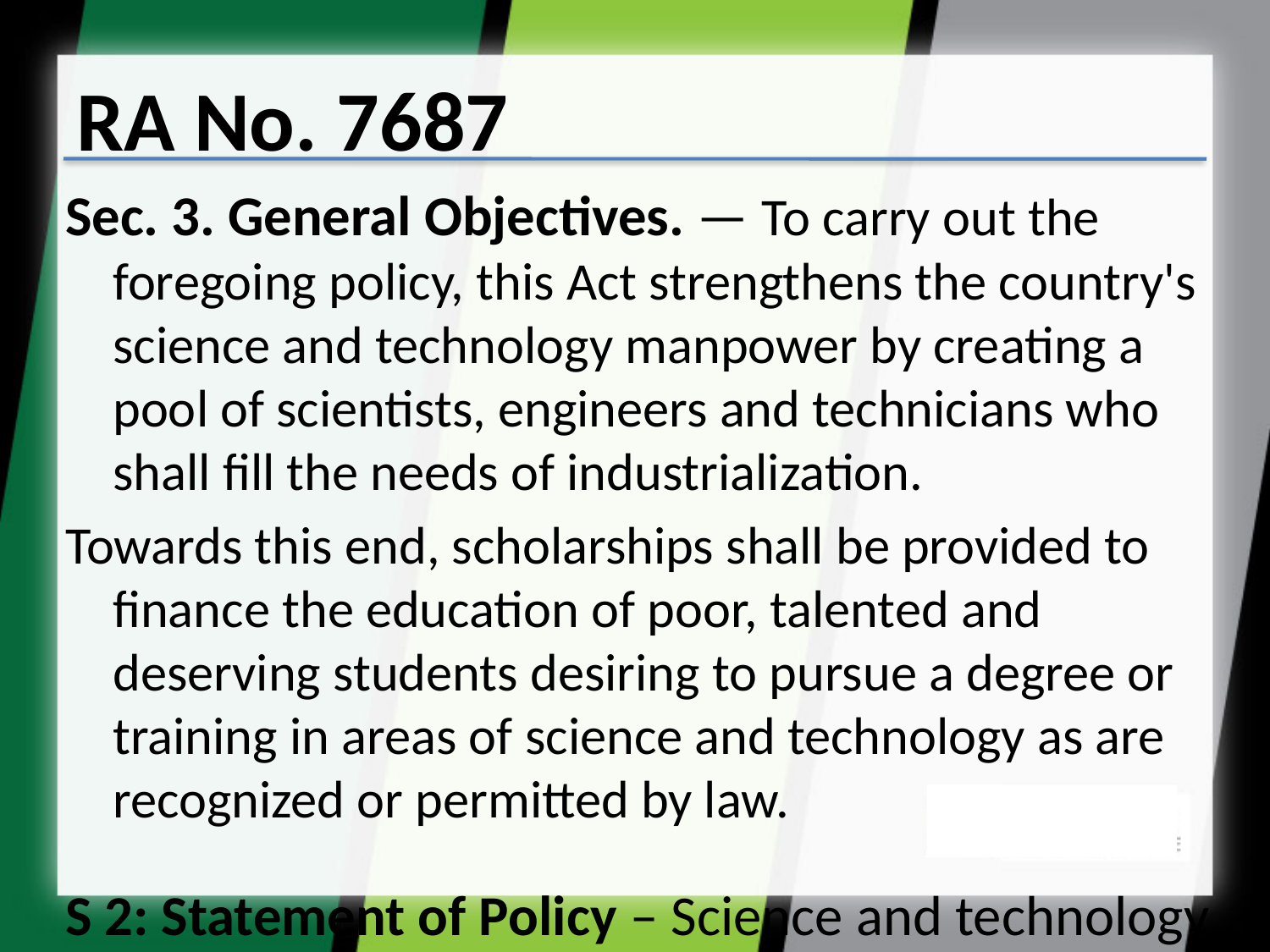

# RA No. 7687
Sec. 3. General Objectives. — To carry out the foregoing policy, this Act strengthens the country's science and technology manpower by creating a pool of scientists, engineers and technicians who shall fill the needs of industrialization.
Towards this end, scholarships shall be provided to finance the education of poor, talented and deserving students desiring to pursue a degree or training in areas of science and technology as are recognized or permitted by law.

S 2: Statement of Policy – Science and technology are essential for national development and progress. The State shall give priority to research and development, invention, innovation and their utilization; and to science and technology education, training and services.